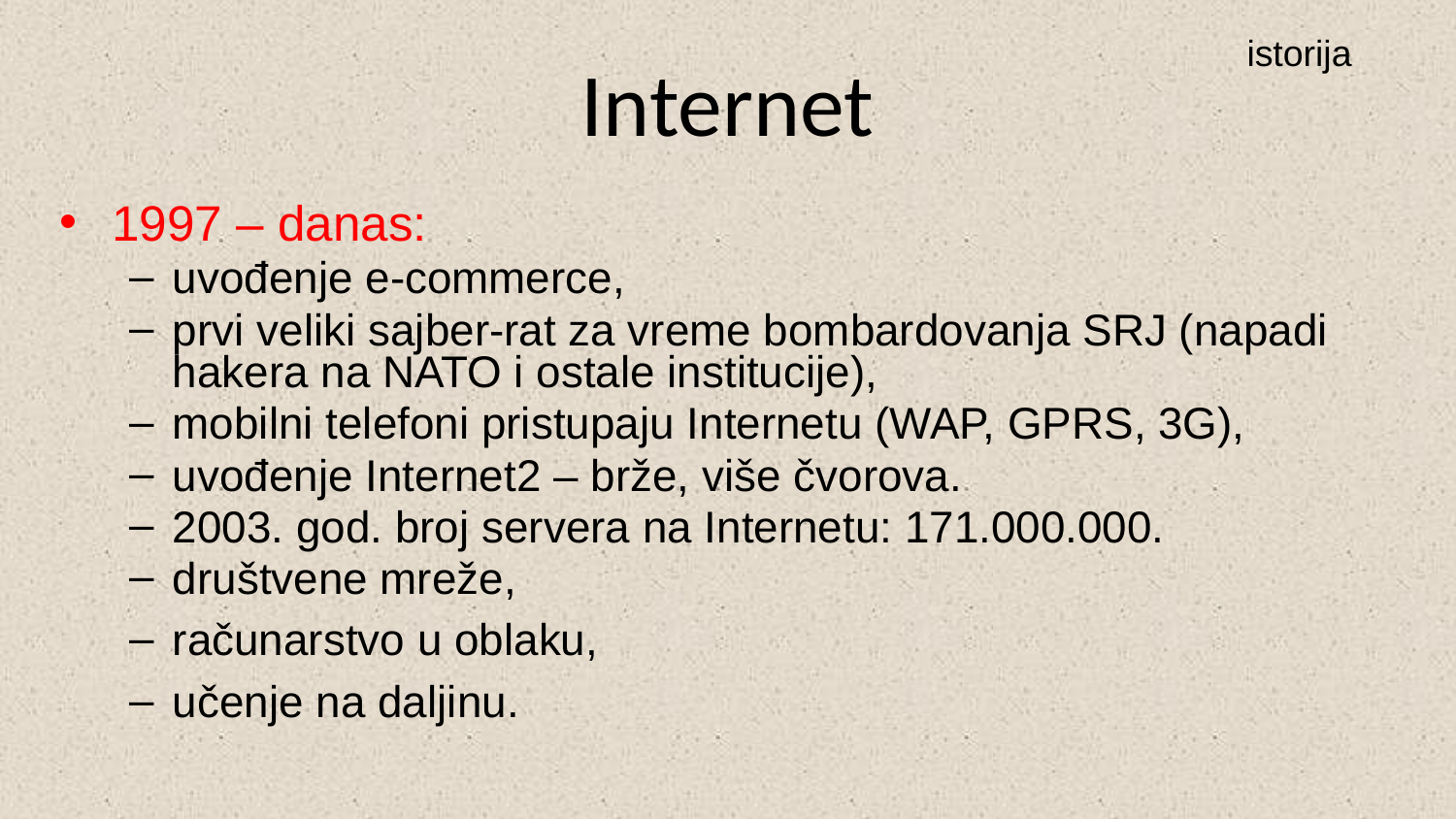

Internet
istorija
1997 – danas:
uvođenje e-commerce,
prvi veliki sajber-rat za vreme bombardovanja SRJ (napadi hakera na NATO i ostale institucije),
mobilni telefoni pristupaju Internetu (WAP, GPRS, 3G),
uvođenje Internet2 – brže, više čvorova.
2003. god. broj servera na Internetu: 171.000.000.
društvene mreže,
računarstvo u oblaku,
učenje na daljinu.